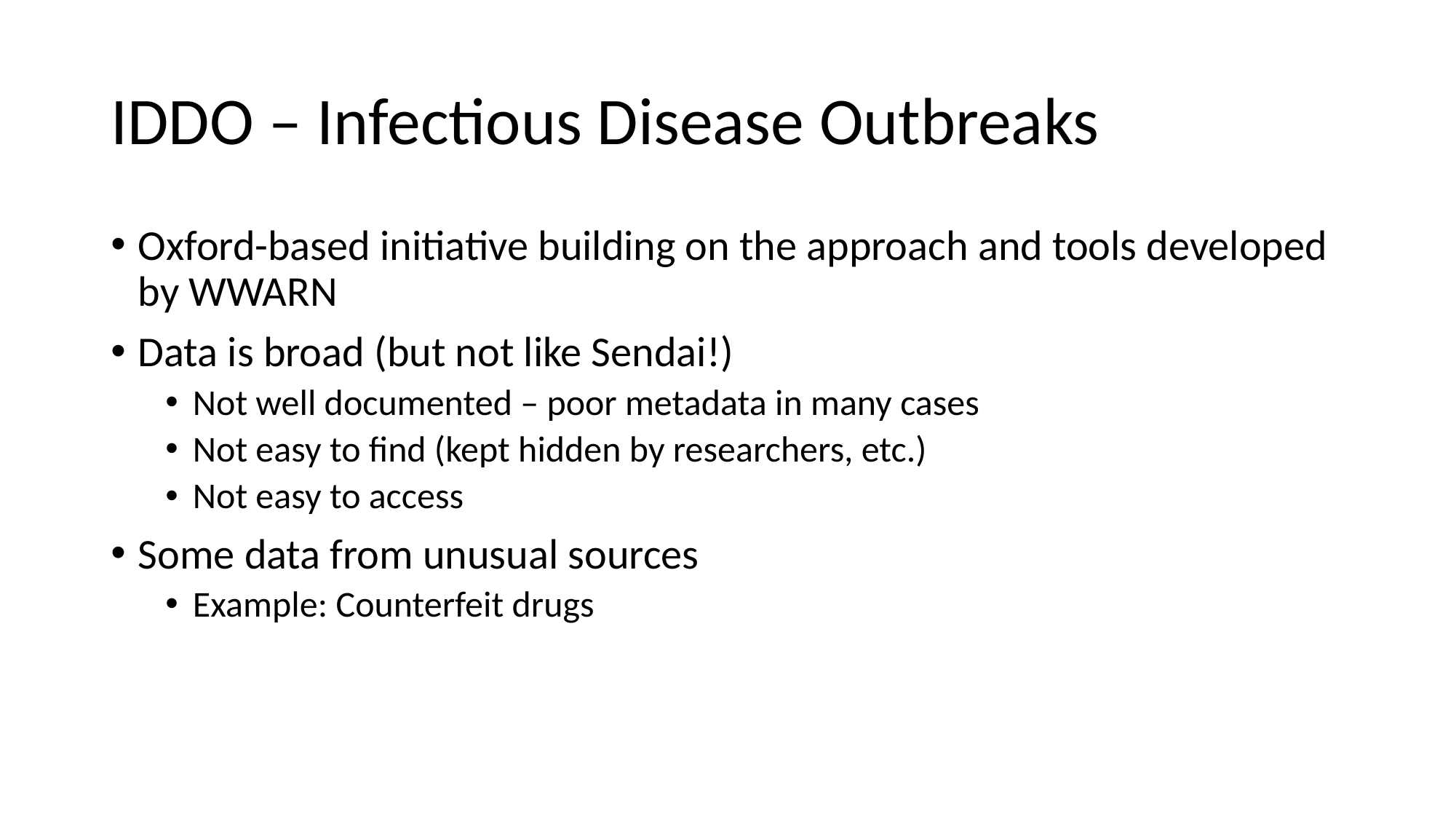

# IDDO – Infectious Disease Outbreaks
Oxford-based initiative building on the approach and tools developed by WWARN
Data is broad (but not like Sendai!)
Not well documented – poor metadata in many cases
Not easy to find (kept hidden by researchers, etc.)
Not easy to access
Some data from unusual sources
Example: Counterfeit drugs